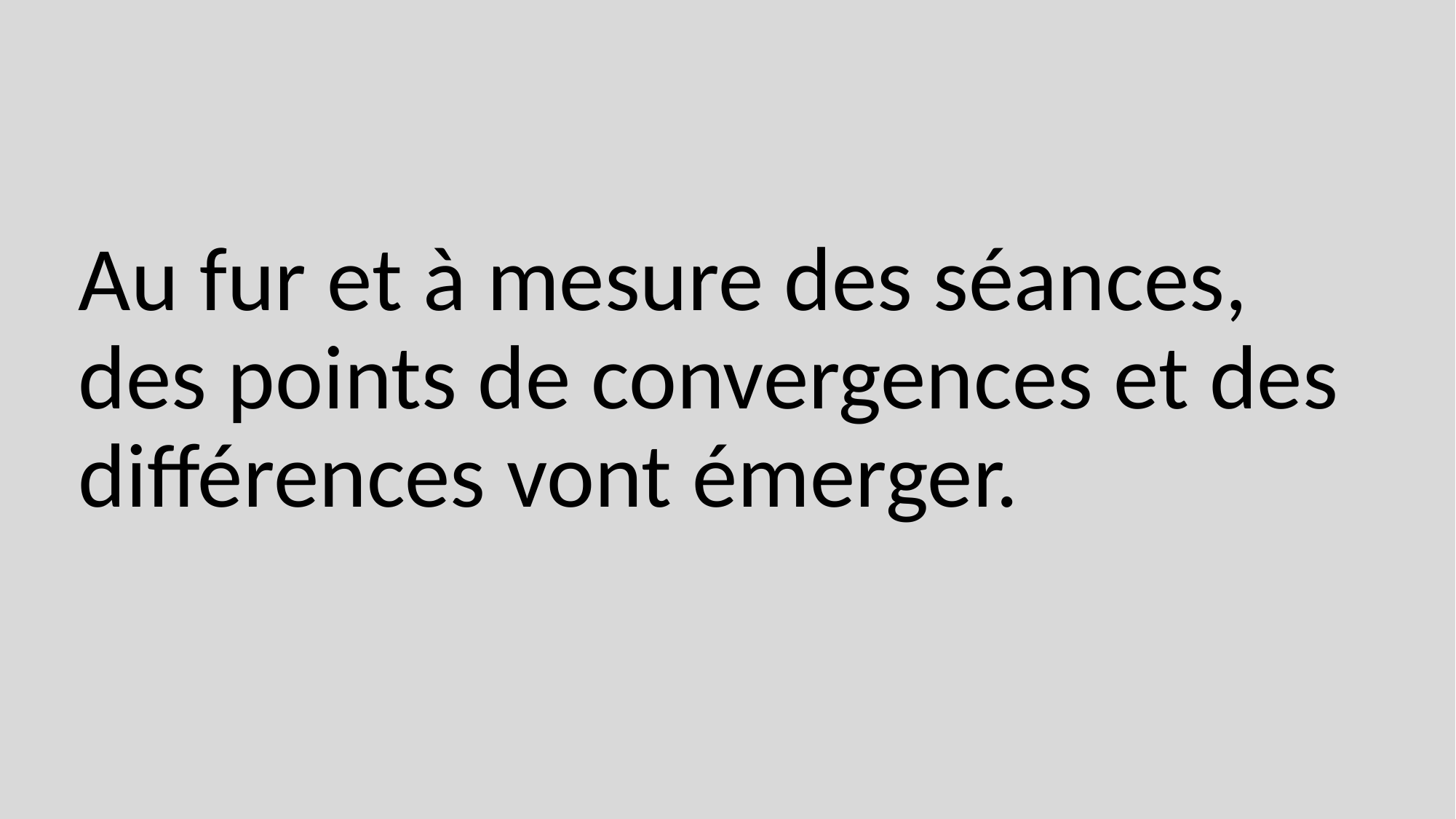

# Au fur et à mesure des séances, des points de convergences et des différences vont émerger.